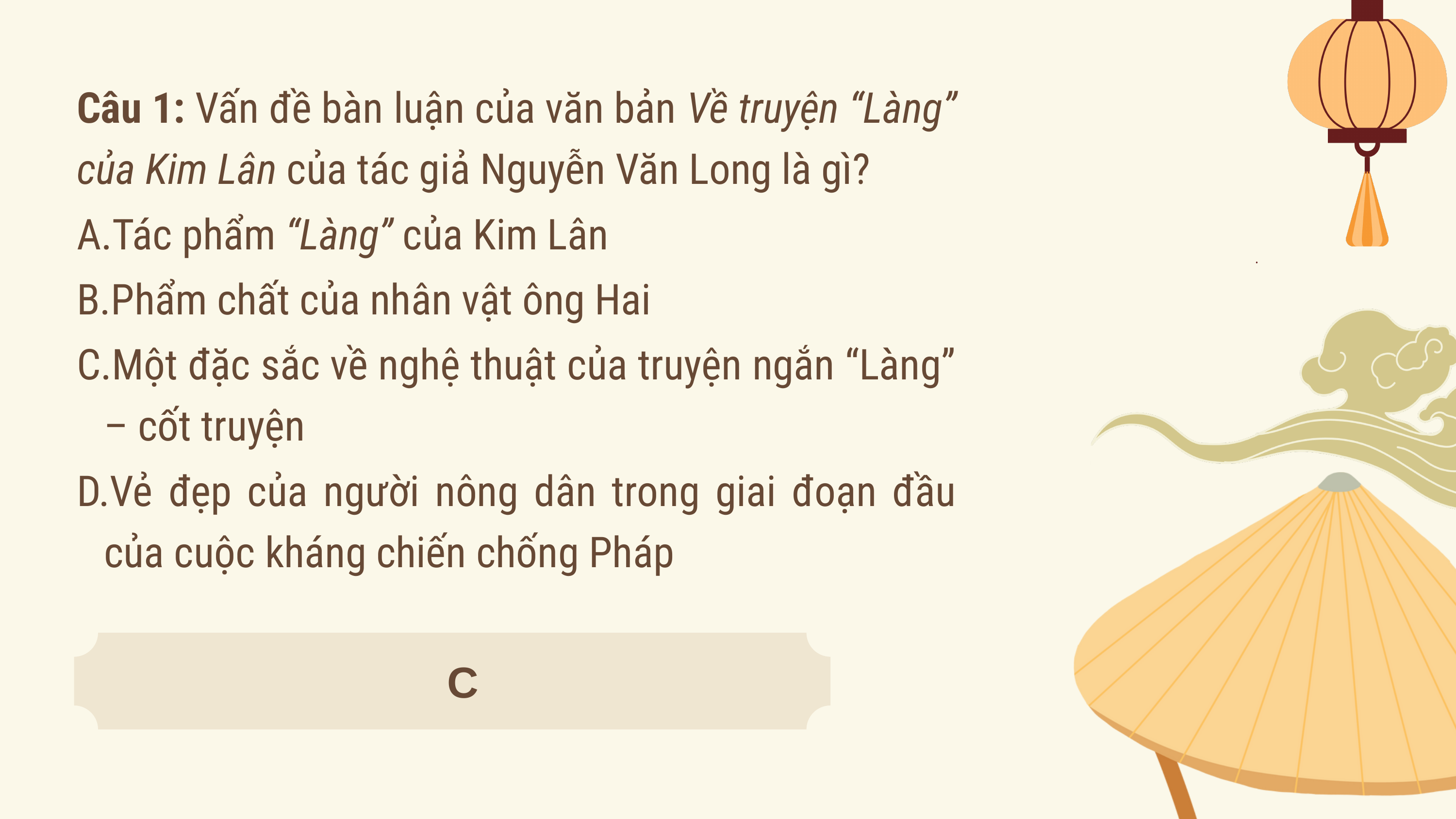

Câu 1: Vấn đề bàn luận của văn bản Về truyện “Làng” của Kim Lân của tác giả Nguyễn Văn Long là gì?
Tác phẩm “Làng” của Kim Lân
Phẩm chất của nhân vật ông Hai
Một đặc sắc về nghệ thuật của truyện ngắn “Làng” – cốt truyện
Vẻ đẹp của người nông dân trong giai đoạn đầu của cuộc kháng chiến chống Pháp

C